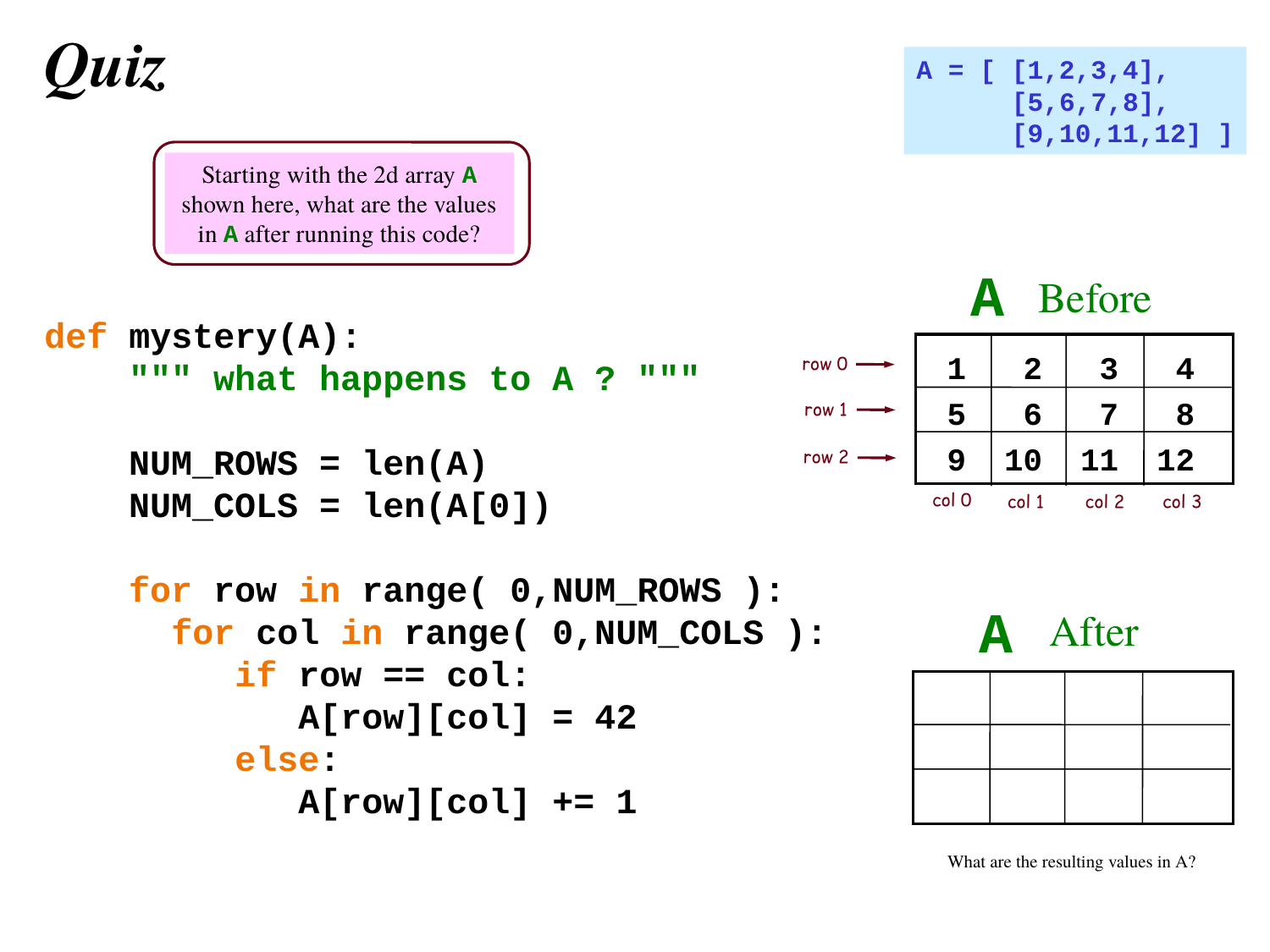

Quiz
A = [ [1,2,3,4],
      [5,6,7,8],
      [9,10,11,12] ]

Starting with the 2d array A shown here, what are the values in A after running this code?
A
Before
def mystery(A):
    """ what happens to A ? """

    NUM_ROWS = len(A)
    NUM_COLS = len(A[0])

    for row in range( 0,NUM_ROWS ):
	for col in range( 0,NUM_COLS ):
	   if row == col:
		A[row][col] = 42
	   else:
		A[row][col] += 1

 1   2   3   4
 5   6   7   8
 9  10  11  12
row 0

row 1

row 2

col 0
col 1
col 2
col 3
A
After

What are the resulting values in A?